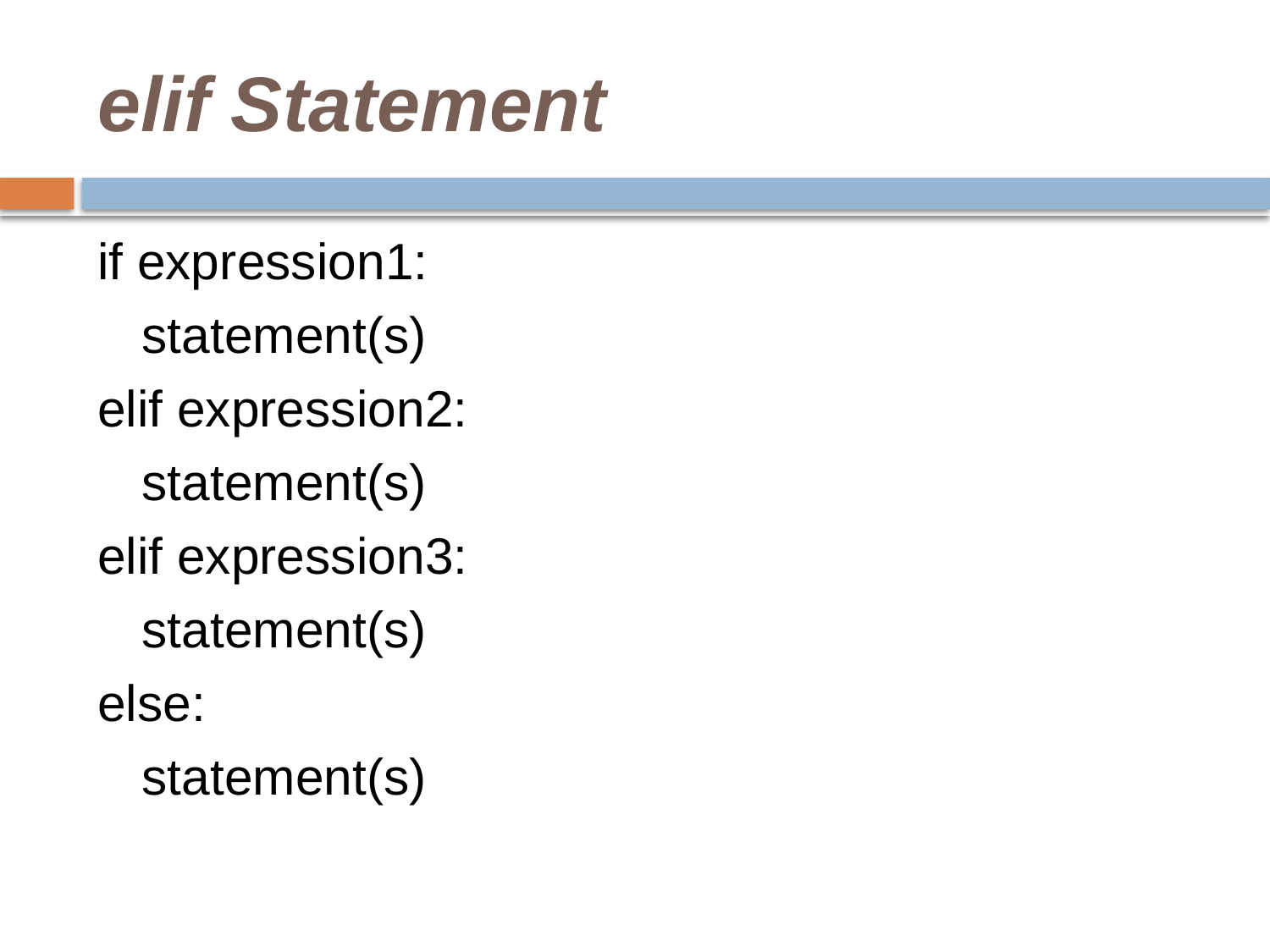

# elif Statement
if expression1:
	statement(s)
elif expression2:
	statement(s)
elif expression3:
	statement(s)
else:
	statement(s)